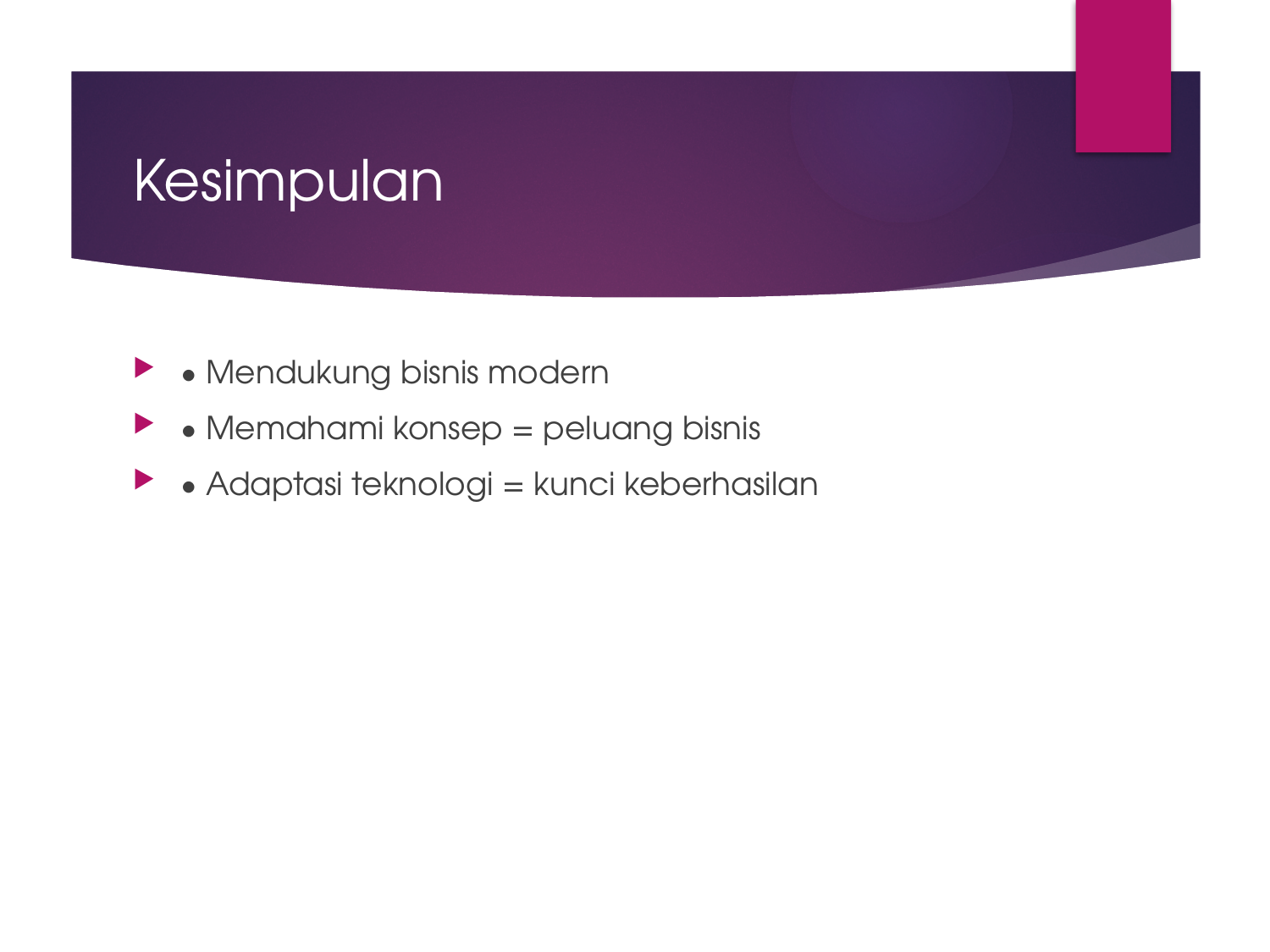

# Kesimpulan
• Mendukung bisnis modern
• Memahami konsep = peluang bisnis
• Adaptasi teknologi = kunci keberhasilan